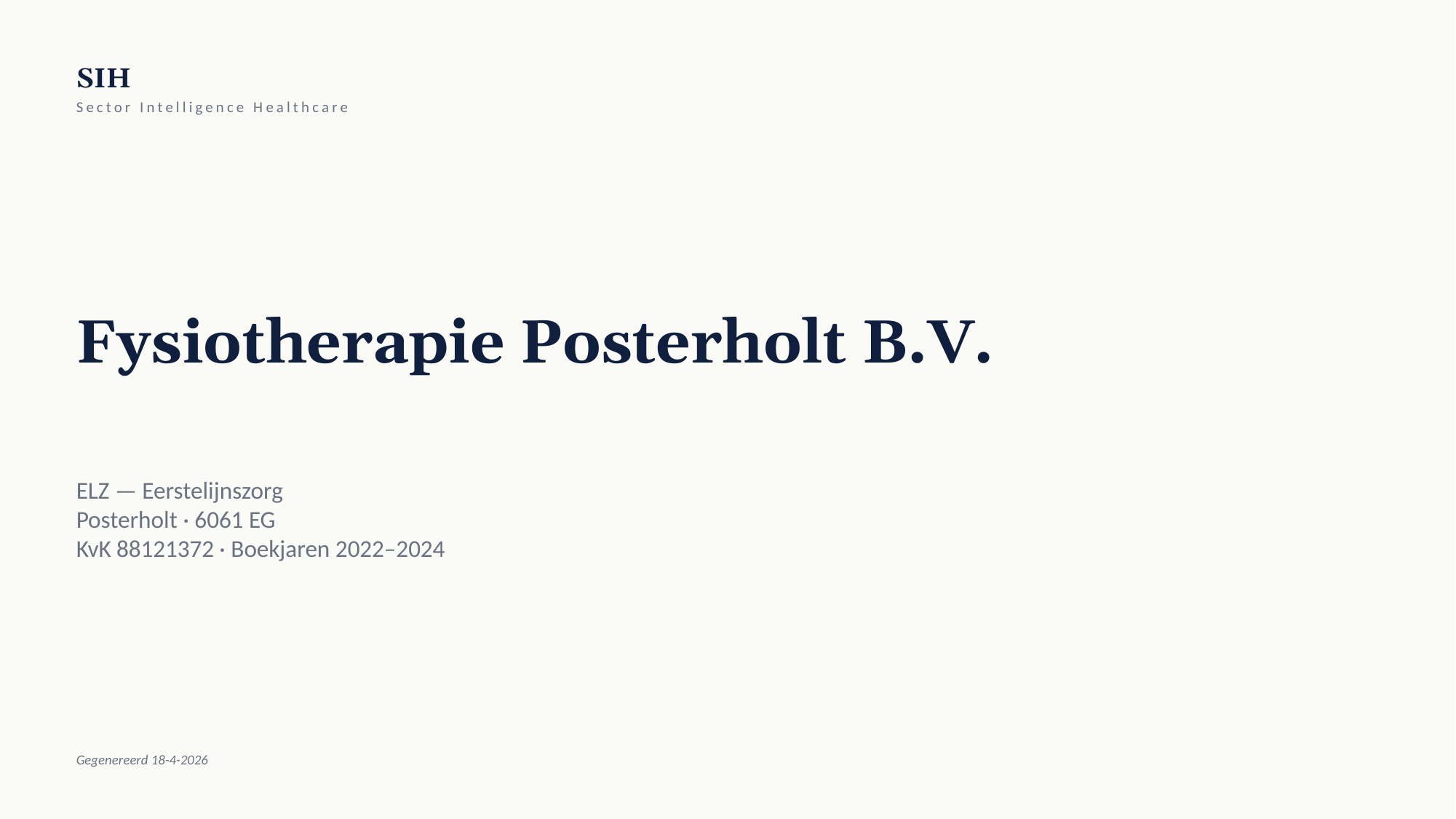

SIH
Sector Intelligence Healthcare
Fysiotherapie Posterholt B.V.
ELZ — Eerstelijnszorg
Posterholt · 6061 EG
KvK 88121372 · Boekjaren 2022–2024
Gegenereerd 18-4-2026